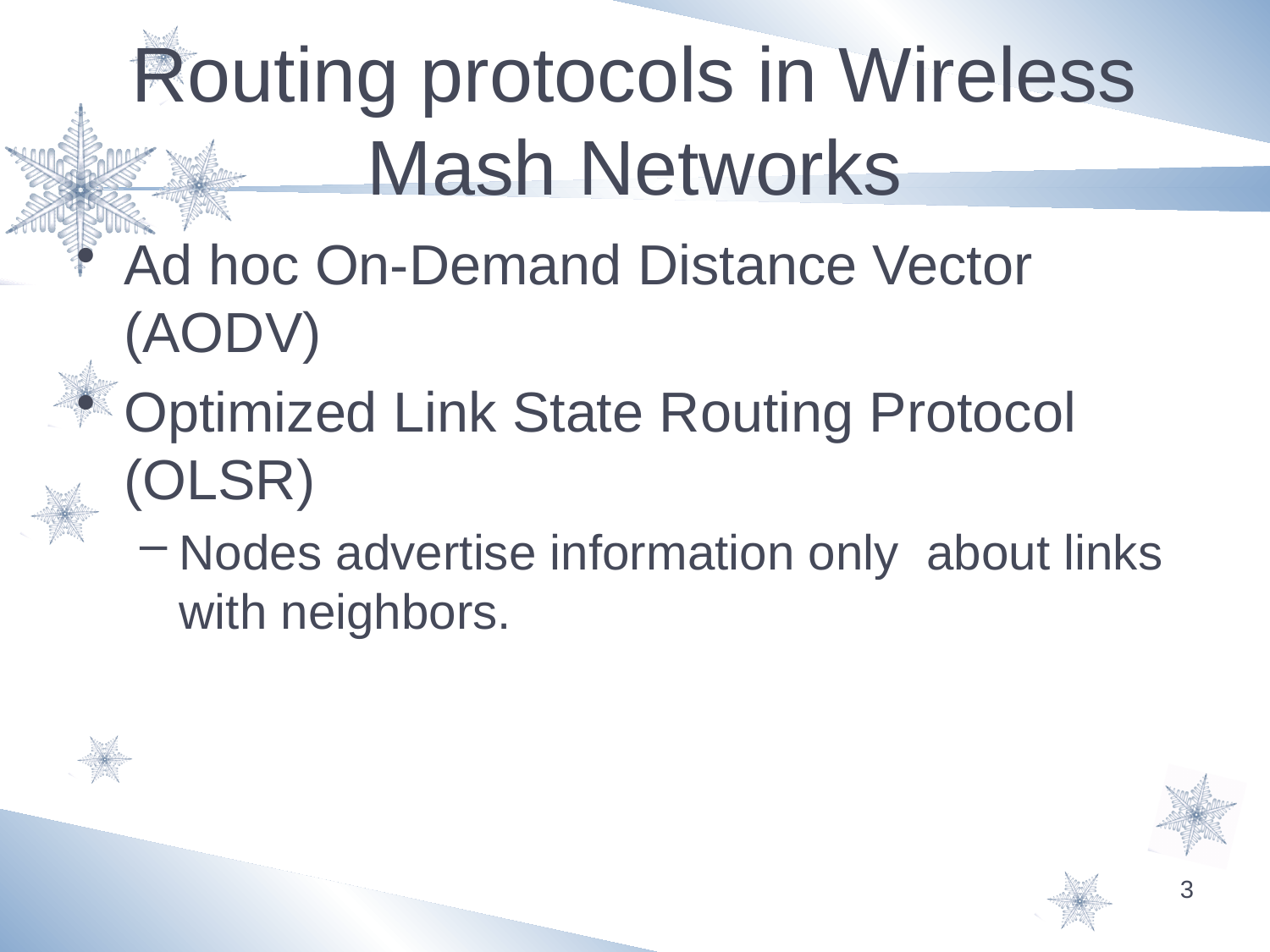

# Routing protocols in Wireless Mash Networks
Ad hoc On-Demand Distance Vector (AODV)
Optimized Link State Routing Protocol (OLSR)
Nodes advertise information only  about links with neighbors.
3